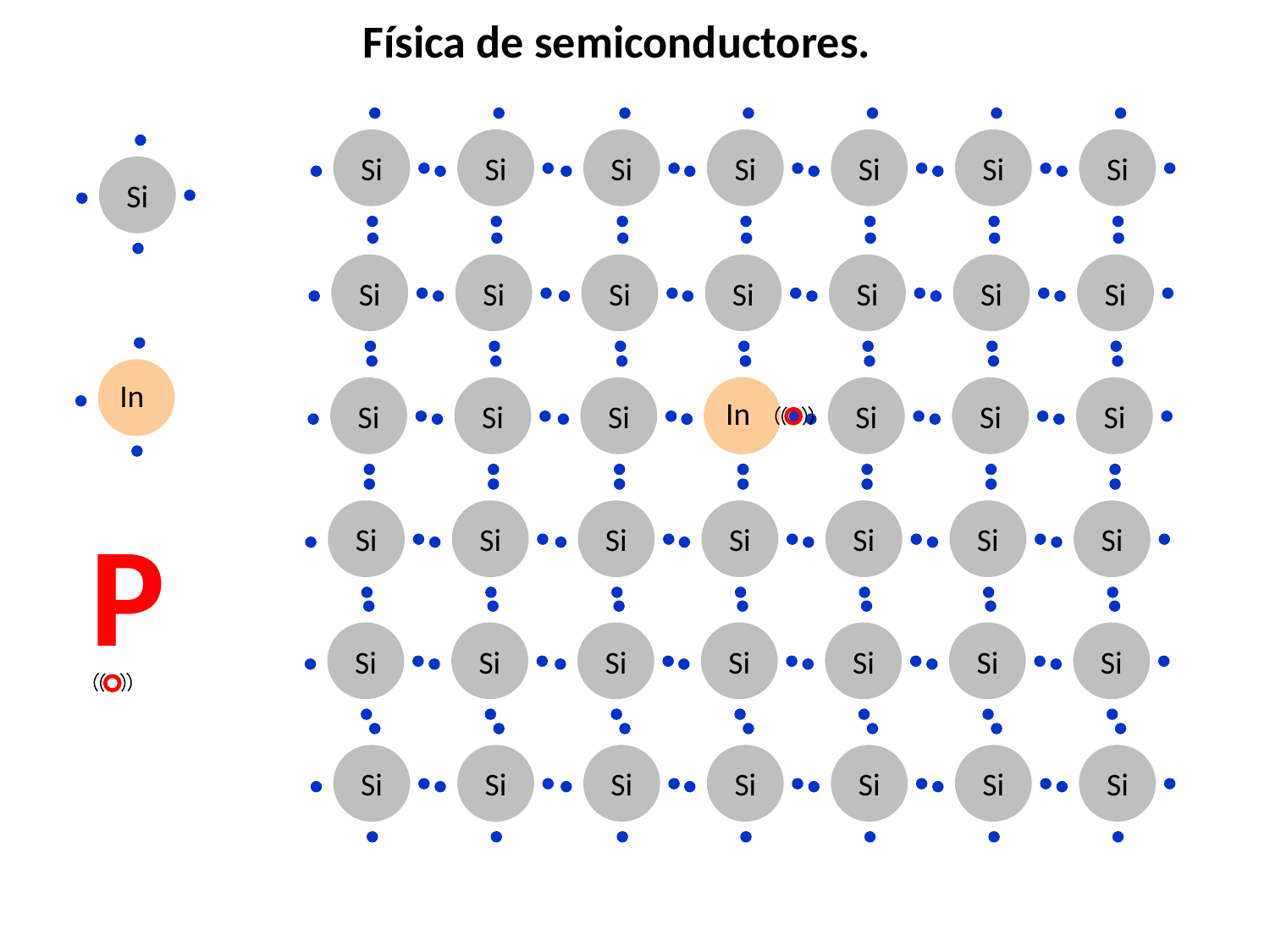

Física de semiconductores.

Si

Si
Si
Si
Si
Si
Si
Si

Si
Si
Si
Si
Si
Si
Si

In

In
Si
Si
Si
Si
Si
Si
Si

P

Si
Si
Si
Si
Si
Si
Si

Si
Si
Si
Si
Si
Si
Si

Si
Si
Si
Si
Si
Si
Si